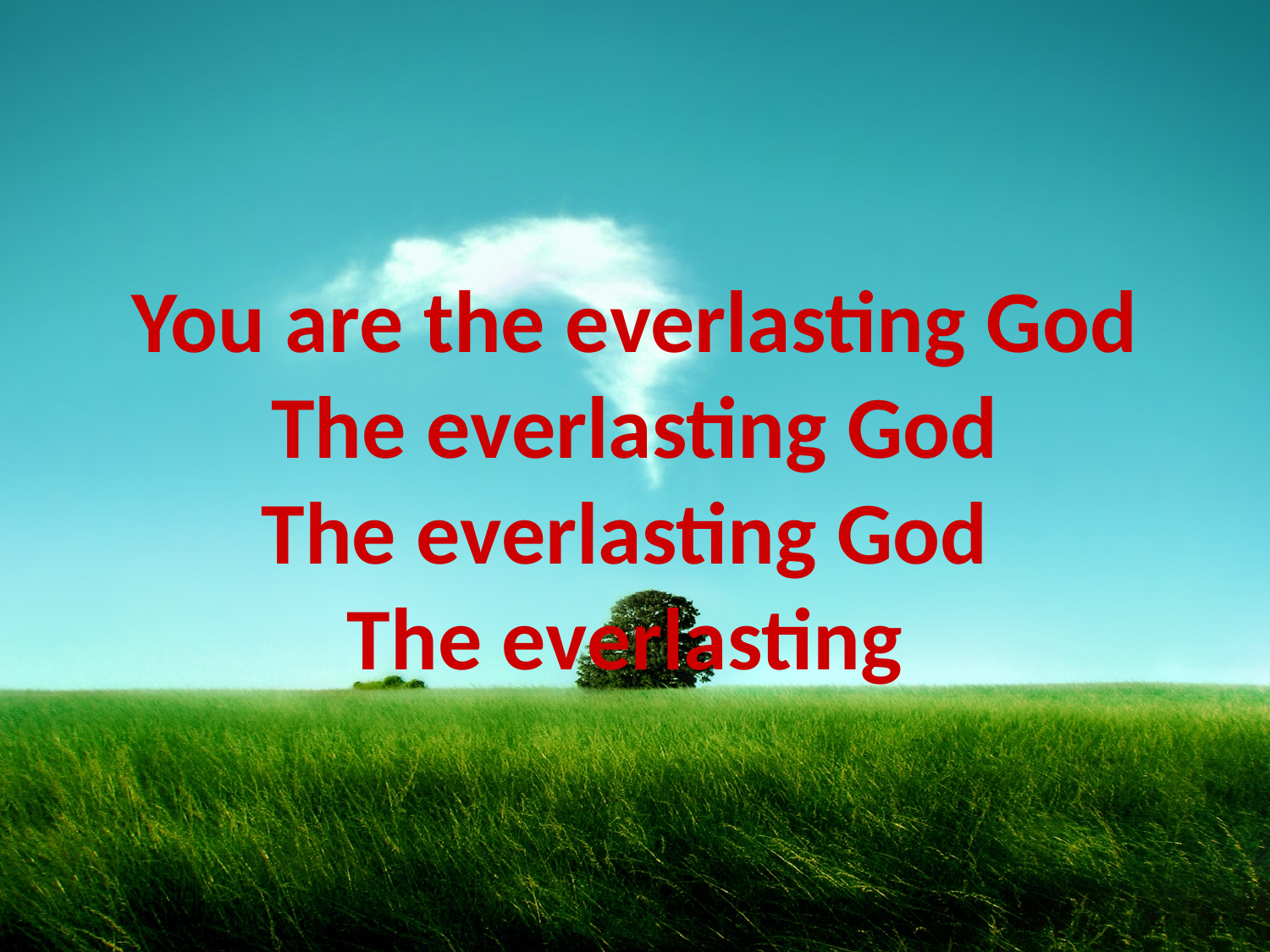

# You are the everlasting God The everlasting God The everlasting God The everlasting